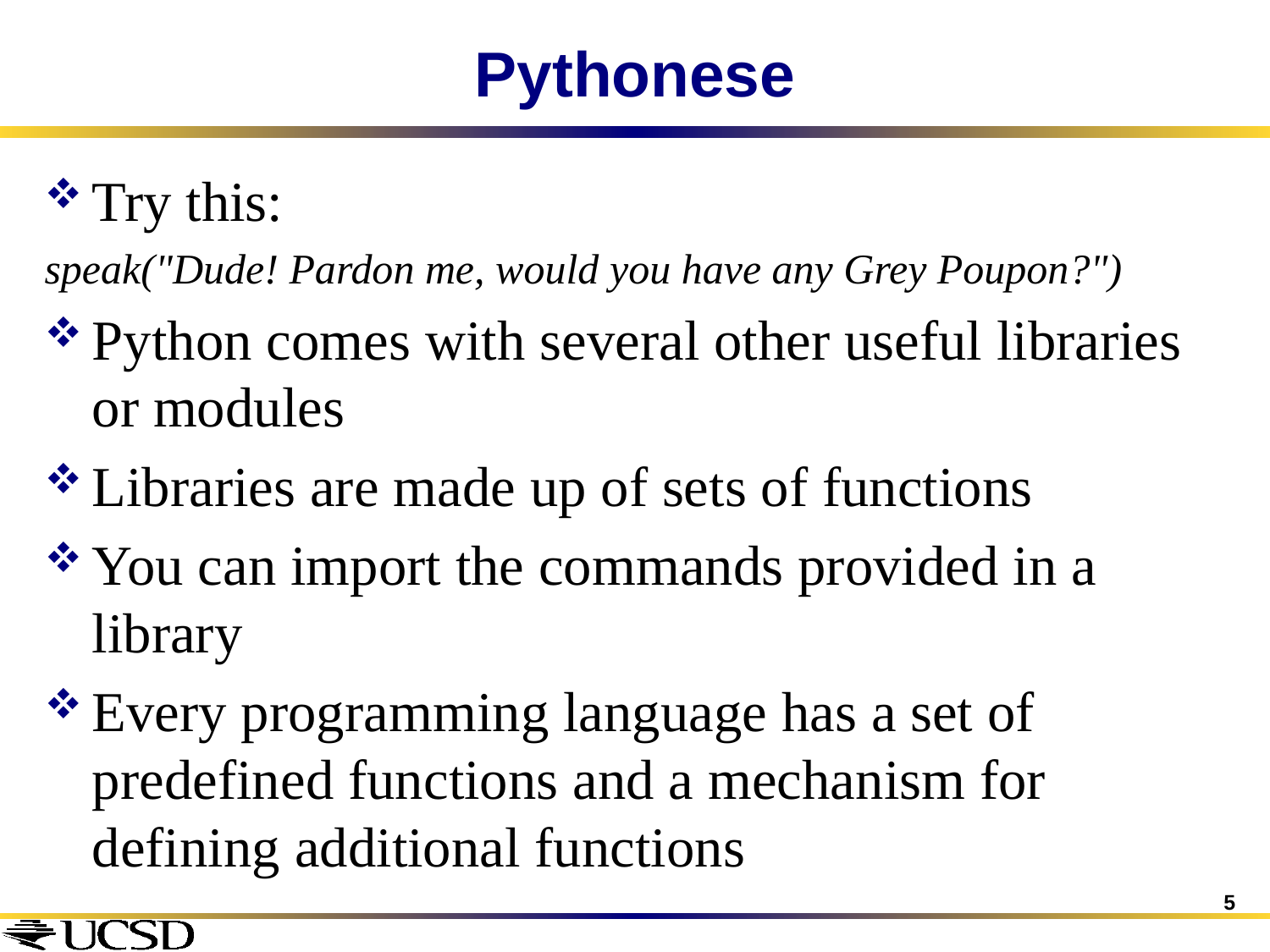

# Pythonese
Try this:
speak("Dude! Pardon me, would you have any Grey Poupon?")
Python comes with several other useful libraries or modules
Libraries are made up of sets of functions
You can import the commands provided in a library
Every programming language has a set of predefined functions and a mechanism for defining additional functions
5